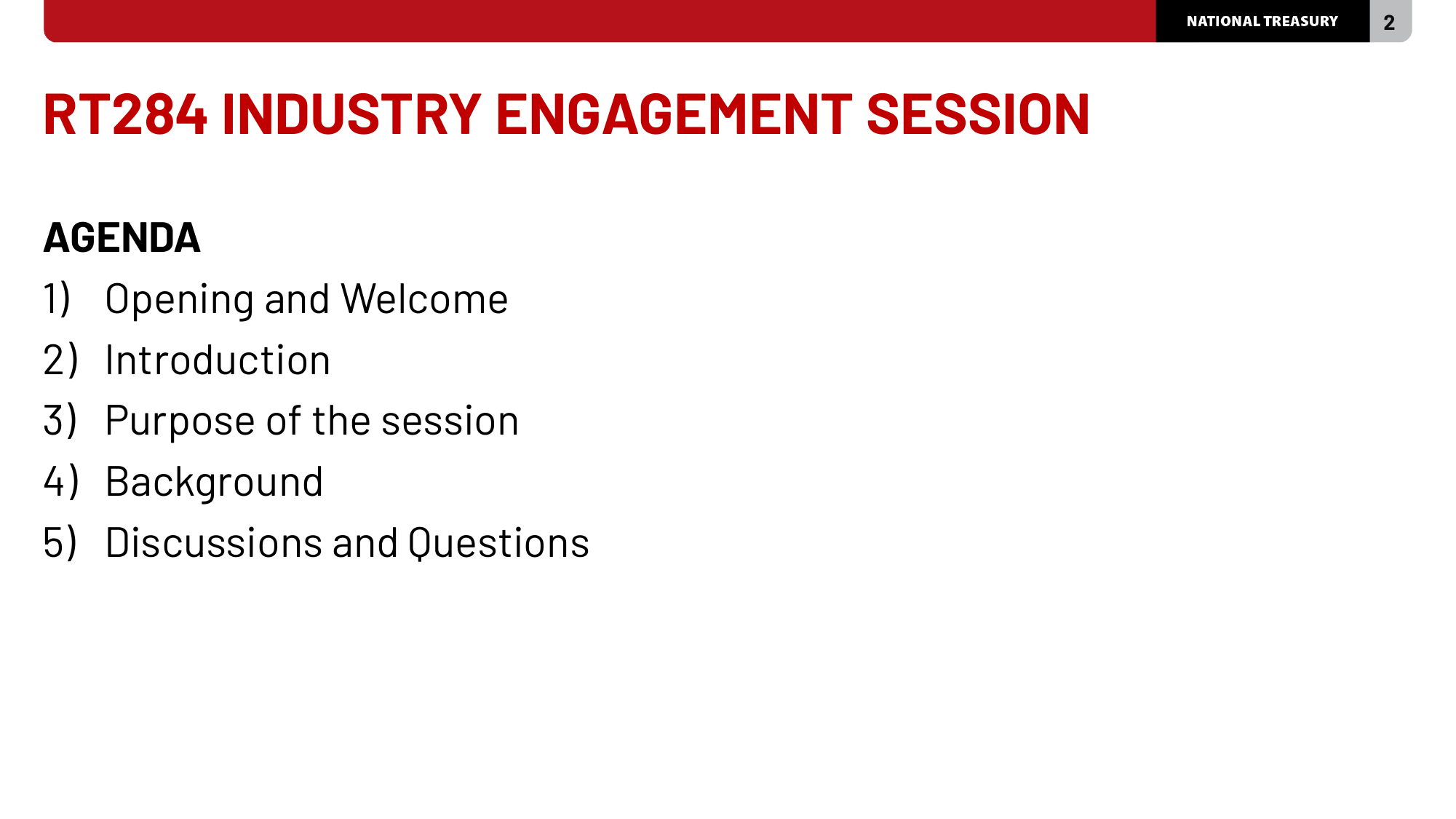

# RT284 INDUSTRY ENGAGEMENT SESSION
AGENDA
Opening and Welcome
Introduction
Purpose of the session
Background
Discussions and Questions